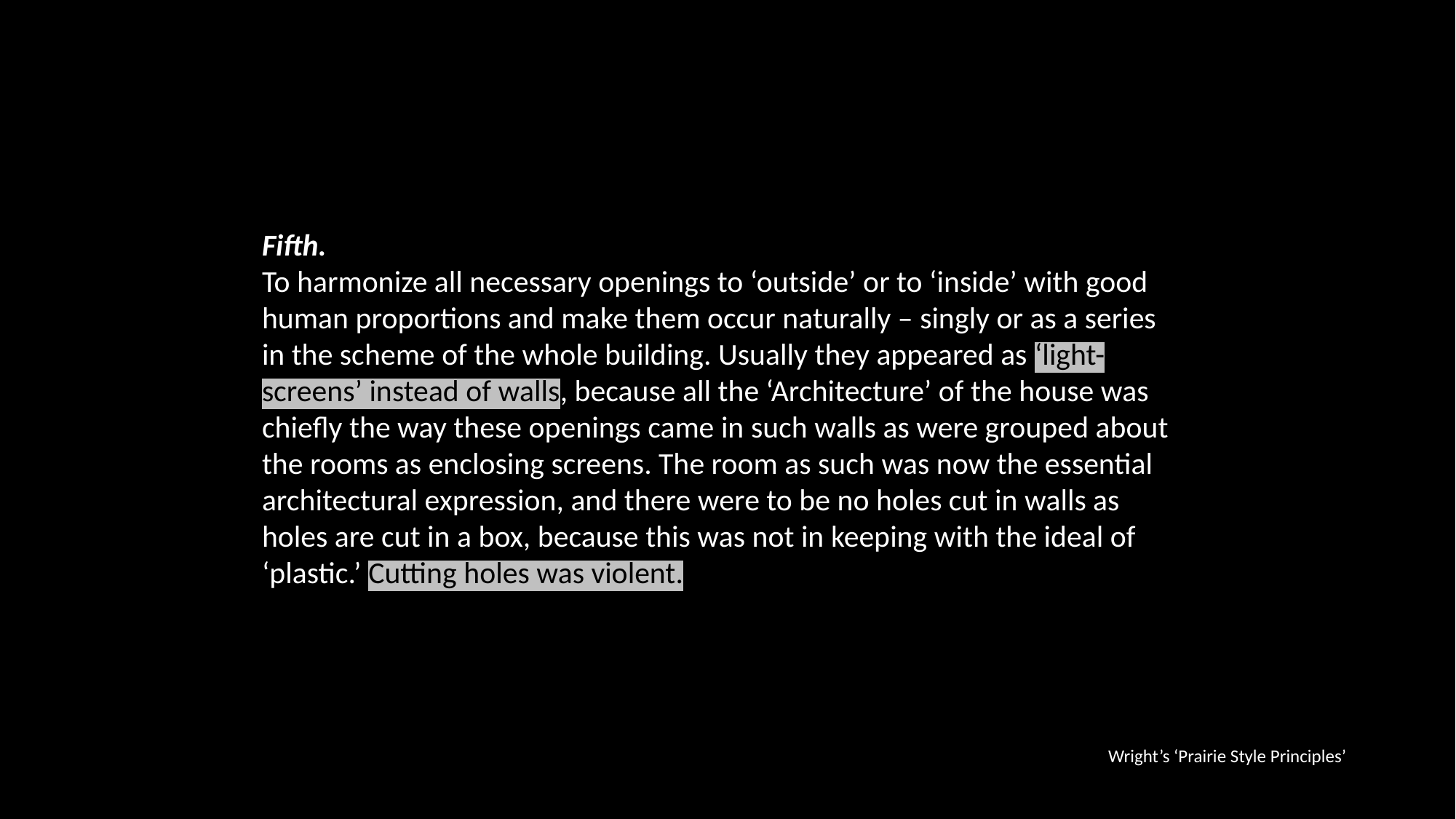

Fifth.
To harmonize all necessary openings to ‘outside’ or to ‘inside’ with good human proportions and make them occur naturally – singly or as a series in the scheme of the whole building. Usually they appeared as ‘light-screens’ instead of walls, because all the ‘Architecture’ of the house was chiefly the way these openings came in such walls as were grouped about the rooms as enclosing screens. The room as such was now the essential architectural expression, and there were to be no holes cut in walls as holes are cut in a box, because this was not in keeping with the ideal of ‘plastic.’ Cutting holes was violent.
Wright’s ‘Prairie Style Principles’